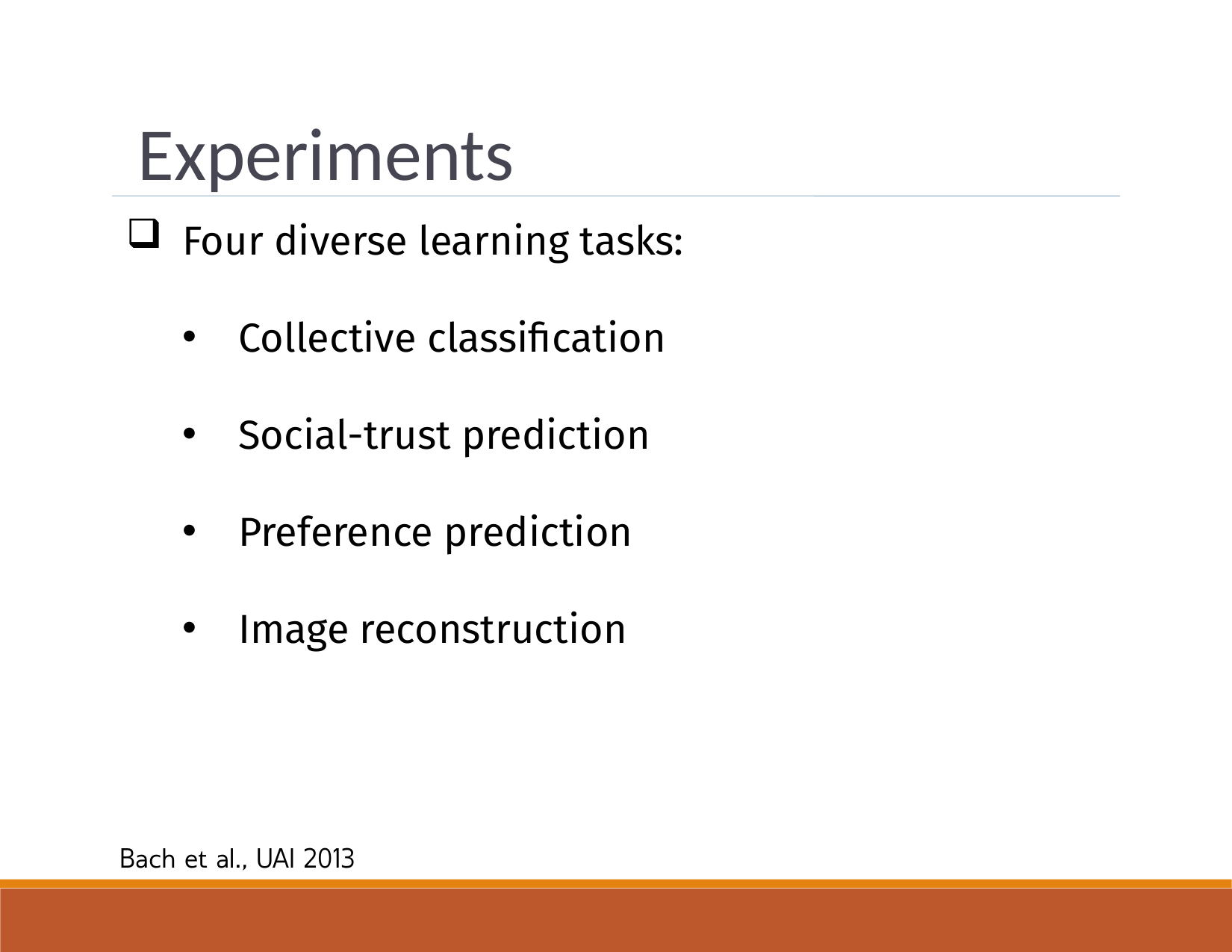

Experiments

Four diverse learning tasks:

Collective classification

Social-trust prediction

Preference prediction

Image reconstruction
Bach et al., UAI 2013